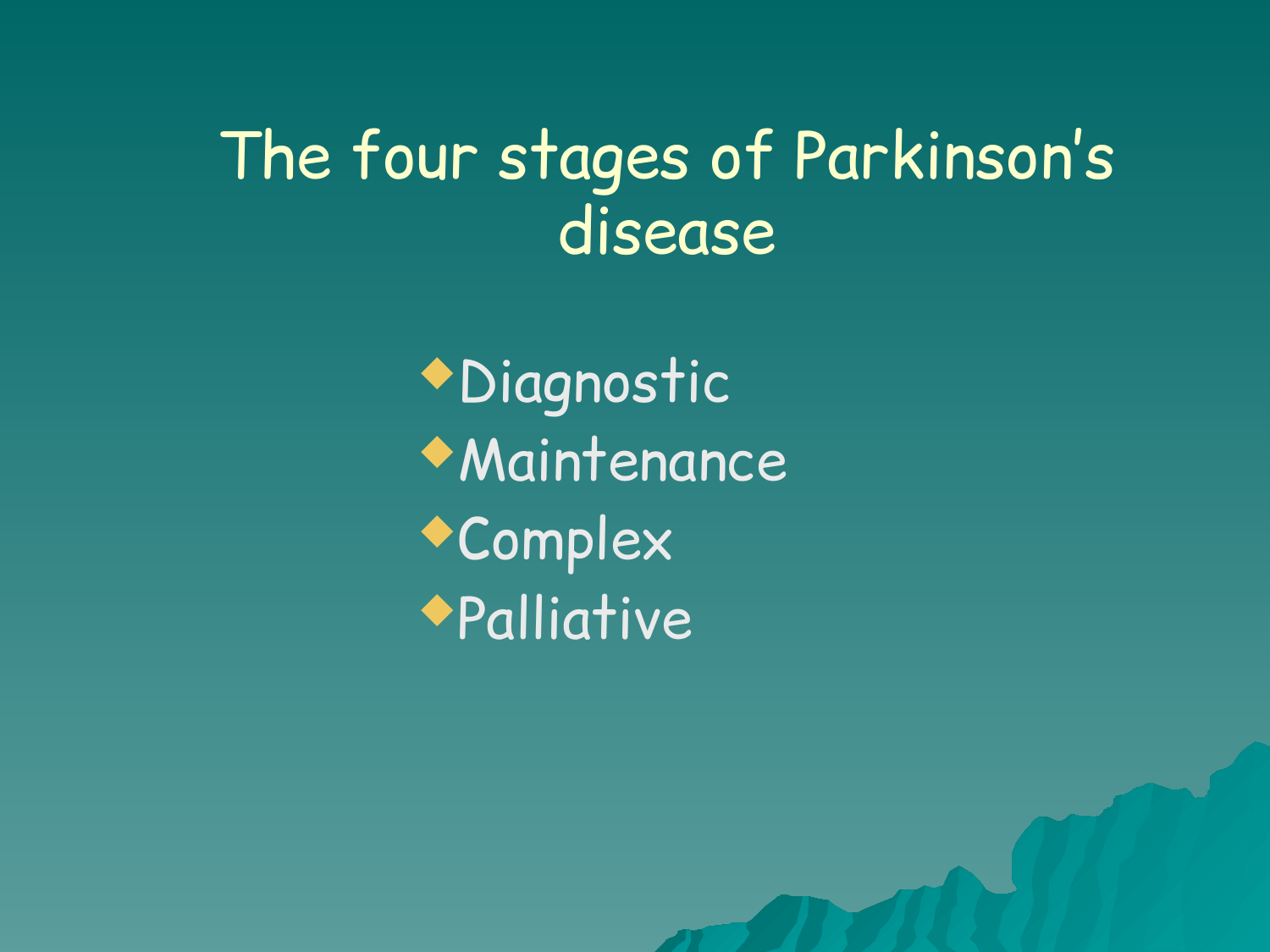

# The four stages of Parkinson’s disease
Diagnostic
Maintenance
Complex
Palliative